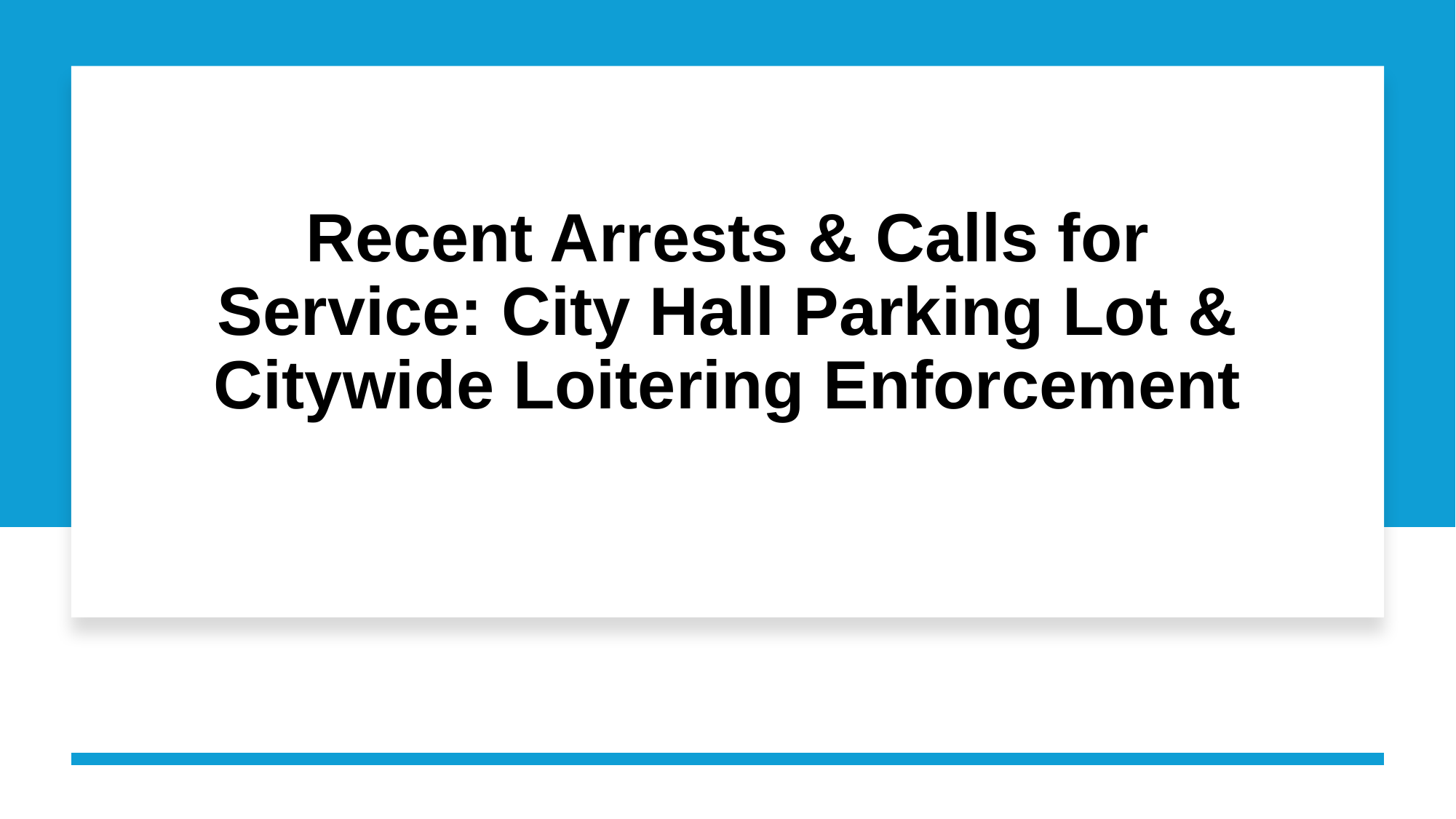

# Recent Arrests & Calls for Service: City Hall Parking Lot & Citywide Loitering Enforcement